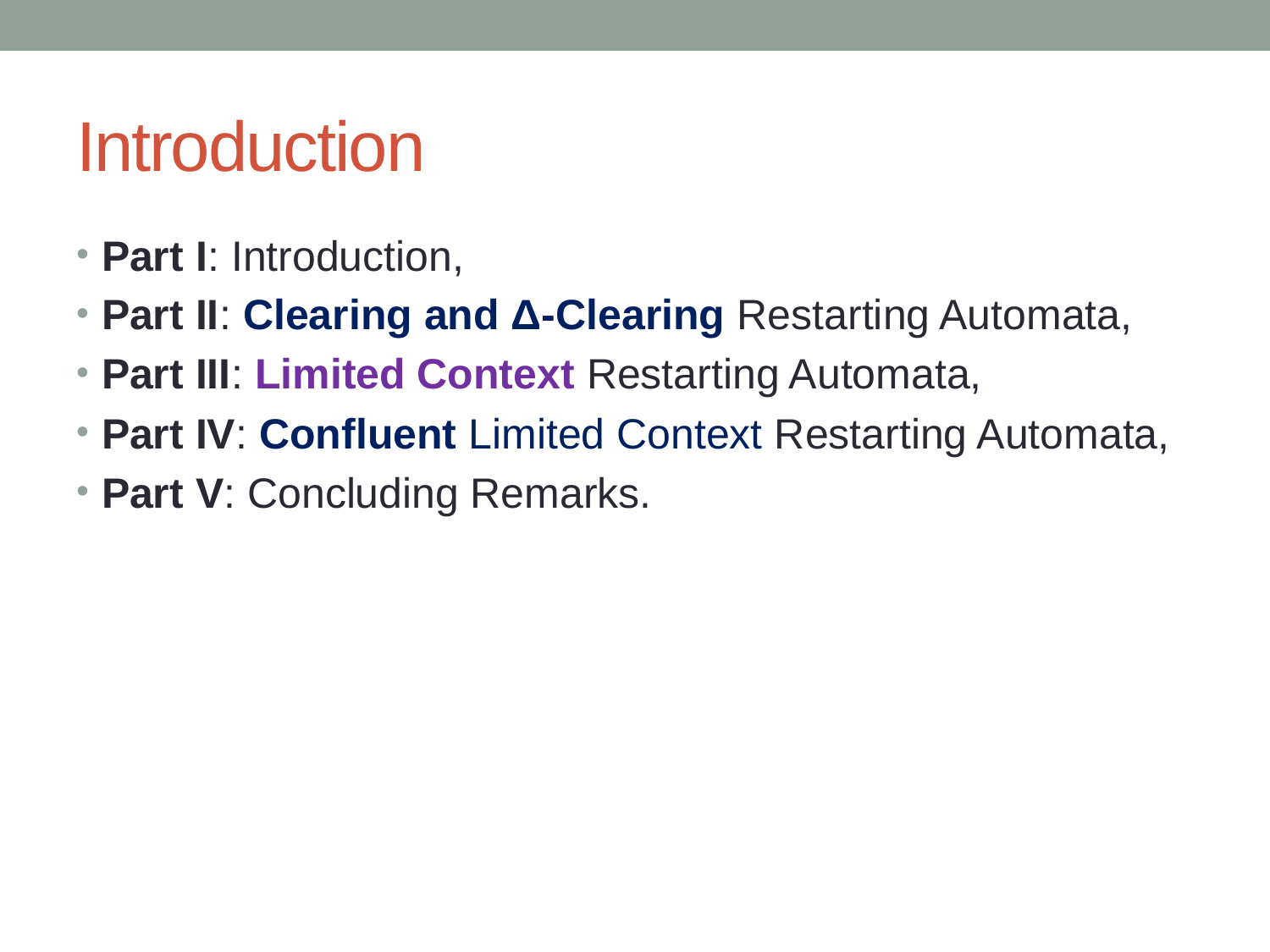

# Introduction
Part I: Introduction,
Part II: Clearing and Δ-Clearing Restarting Automata,
Part III: Limited Context Restarting Automata,
Part IV: Confluent Limited Context Restarting Automata,
Part V: Concluding Remarks.